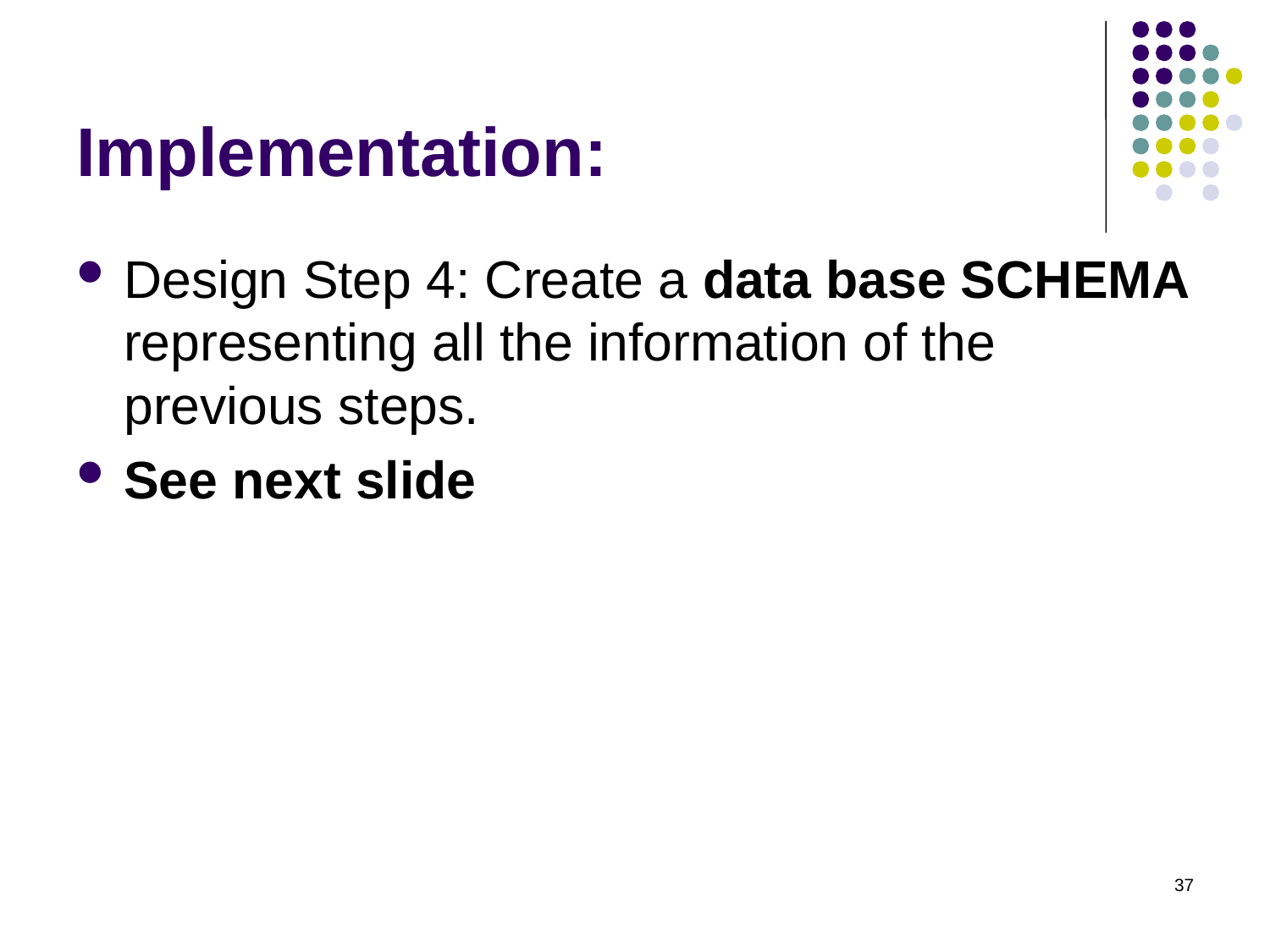

# Implementation:
Design Step 4: Create a data base SCHEMA representing all the information of the previous steps.
See next slide

37